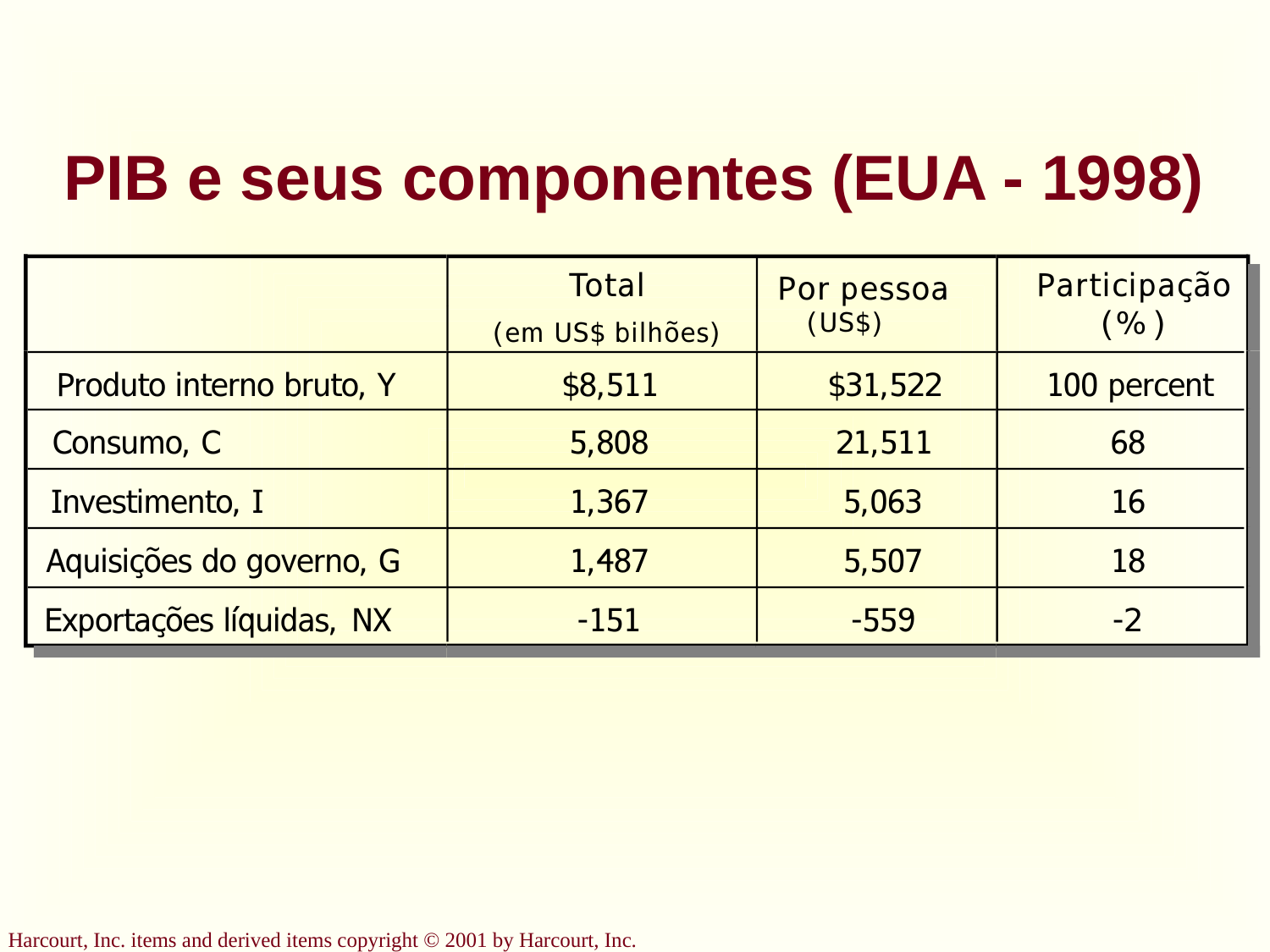

# PIB e seus componentes (EUA - 1998)

Total
(em US$ bilhões)
Participação (%)
Por pessoa

(US$)

Produto interno bruto, Y
$8,511
$31,522
100 percent

Consumo, C
5,808
21,511
68

Investimento, I
1,367
5,063
16

Aquisições do governo, G
1,487
5,507
18

Exportações líquidas,
NX
-151
-559
-2